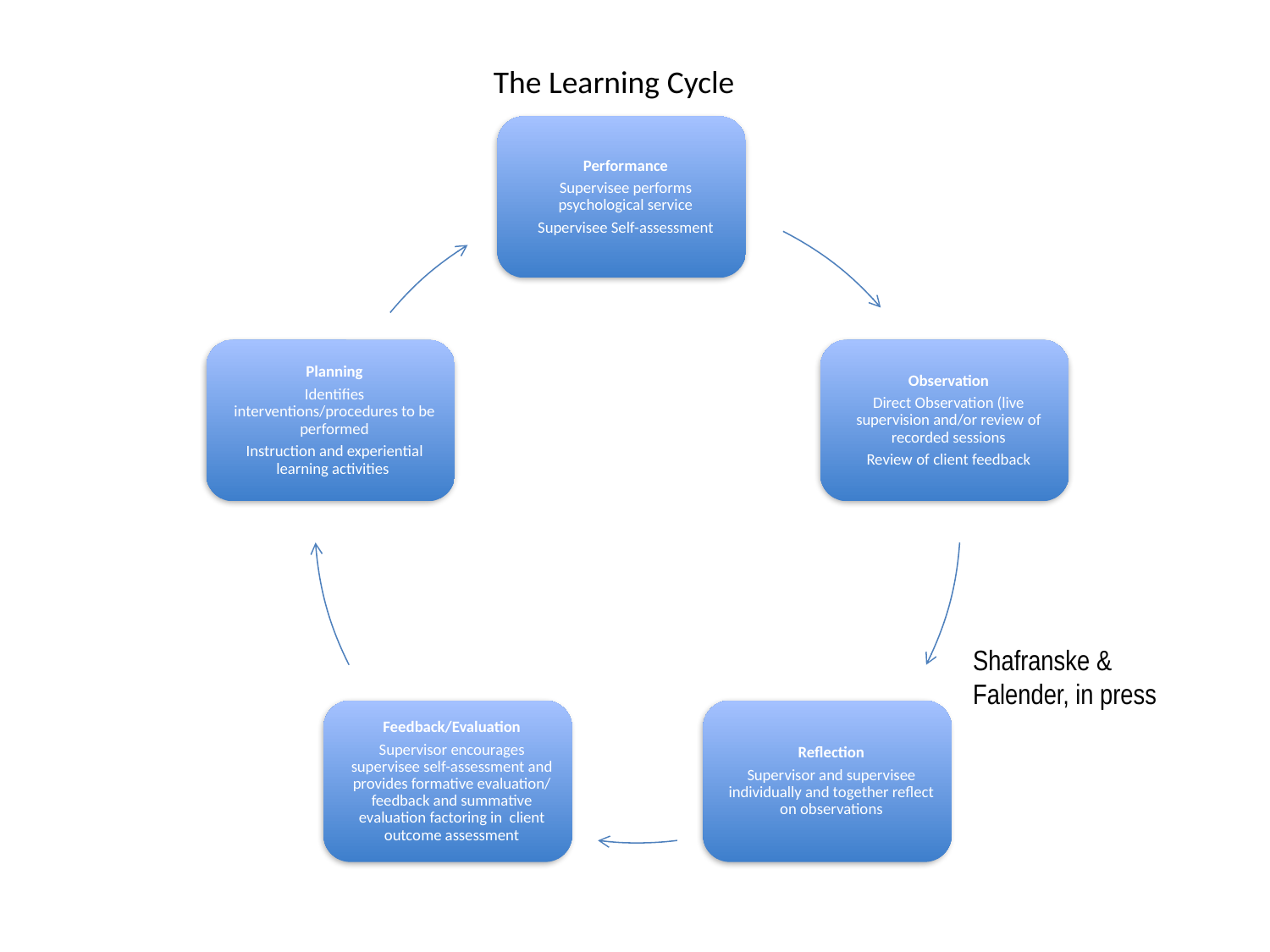

The Learning Cycle (Falender & Shafranske, 2016)
The Learning Cycle
Performance
Supervisee performs psychological service
Supervisee Self-assessment
Observation
Direct Observation (live supervision and/or review of recorded sessions
Review of client feedback
Reflection
Supervisor and supervisee individually and together reflect on observations
Feedback/Evaluation
Supervisor encourages supervisee self-assessment and provides formative evaluation/ feedback and summative evaluation factoring in  client outcome assessment
Planning
Identifies interventions/procedures to be performed
Instruction and experiential learning activities
Shafranske & Falender, in press